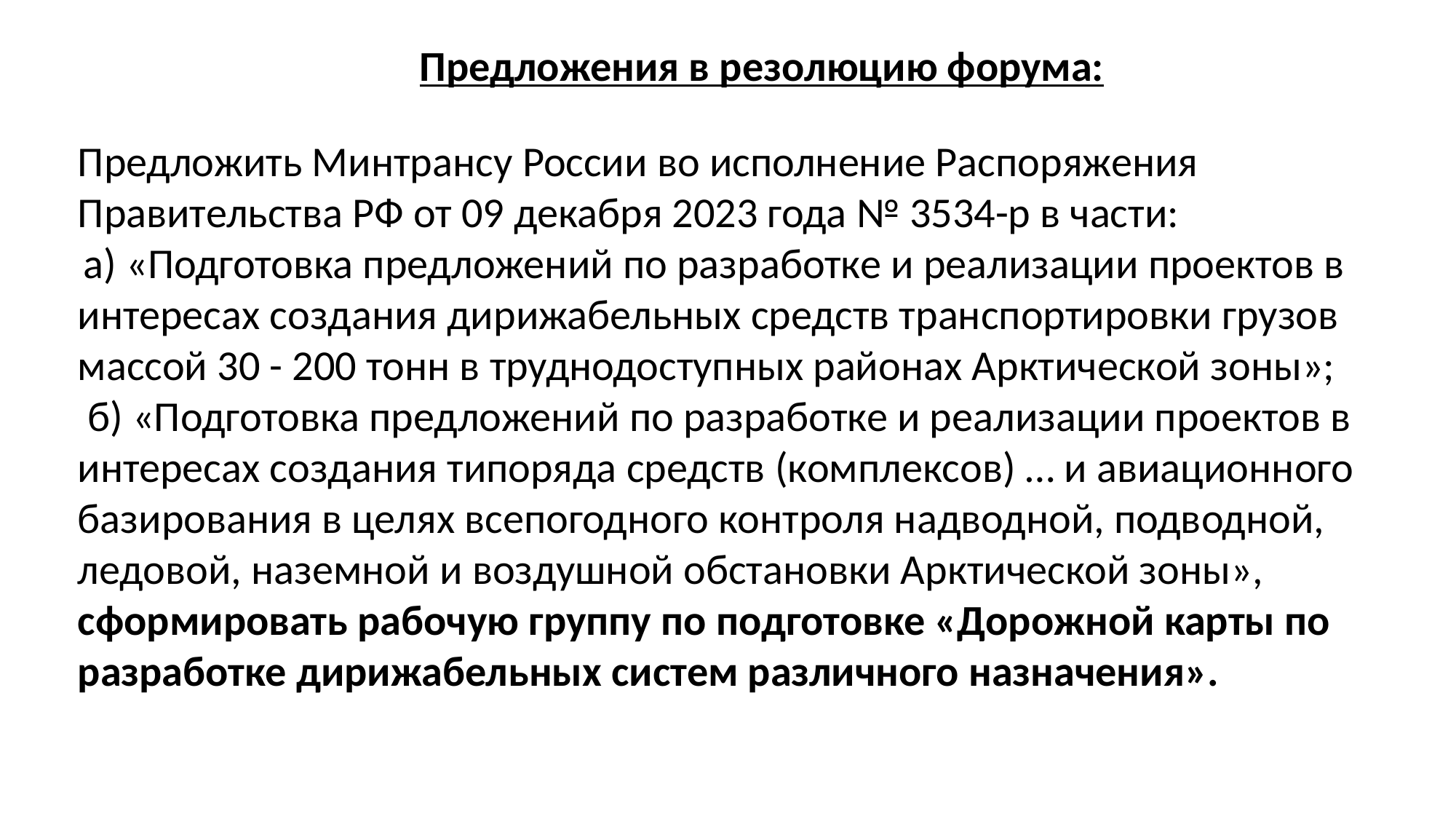

Предложения в резолюцию форума:
Предложить Минтрансу России во исполнение Распоряжения Правительства РФ от 09 декабря 2023 года № 3534-р в части:
 а) «Подготовка предложений по разработке и реализации проектов в интересах создания дирижабельных средств транспортировки грузов массой 30 - 200 тонн в труднодоступных районах Арктической зоны»;
 б) «Подготовка предложений по разработке и реализации проектов в интересах создания типоряда средств (комплексов) … и авиационного базирования в целях всепогодного контроля надводной, подводной, ледовой, наземной и воздушной обстановки Арктической зоны»,
сформировать рабочую группу по подготовке «Дорожной карты по разработке дирижабельных систем различного назначения».